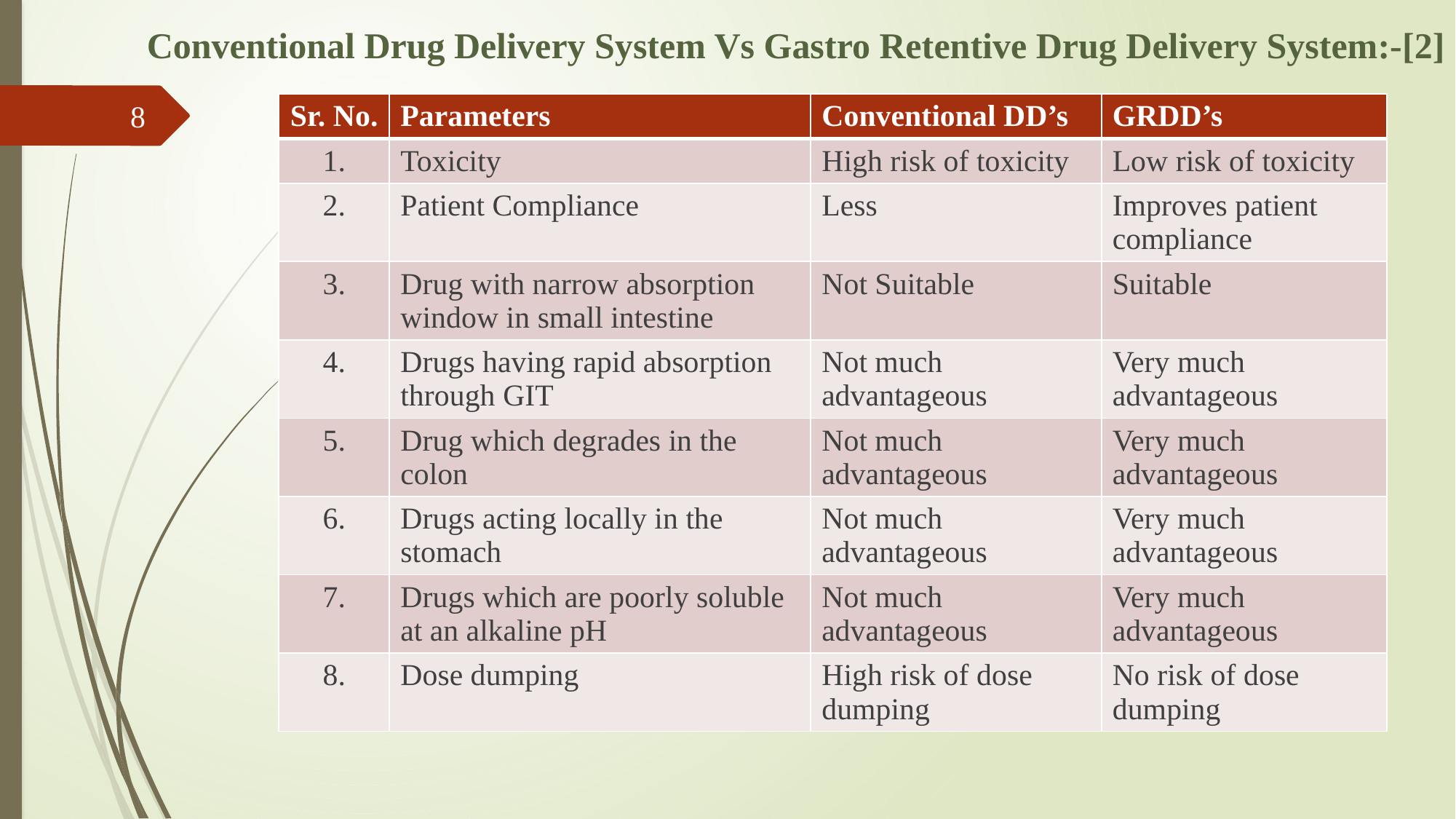

# Conventional Drug Delivery System Vs Gastro Retentive Drug Delivery System:-[2]
8
| Sr. No. | Parameters | Conventional DD’s | GRDD’s |
| --- | --- | --- | --- |
| 1. | Toxicity | High risk of toxicity | Low risk of toxicity |
| 2. | Patient Compliance | Less | Improves patient compliance |
| 3. | Drug with narrow absorption window in small intestine | Not Suitable | Suitable |
| 4. | Drugs having rapid absorption through GIT | Not much advantageous | Very much advantageous |
| 5. | Drug which degrades in the colon | Not much advantageous | Very much advantageous |
| 6. | Drugs acting locally in the stomach | Not much advantageous | Very much advantageous |
| 7. | Drugs which are poorly soluble at an alkaline pH | Not much advantageous | Very much advantageous |
| 8. | Dose dumping | High risk of dose dumping | No risk of dose dumping |